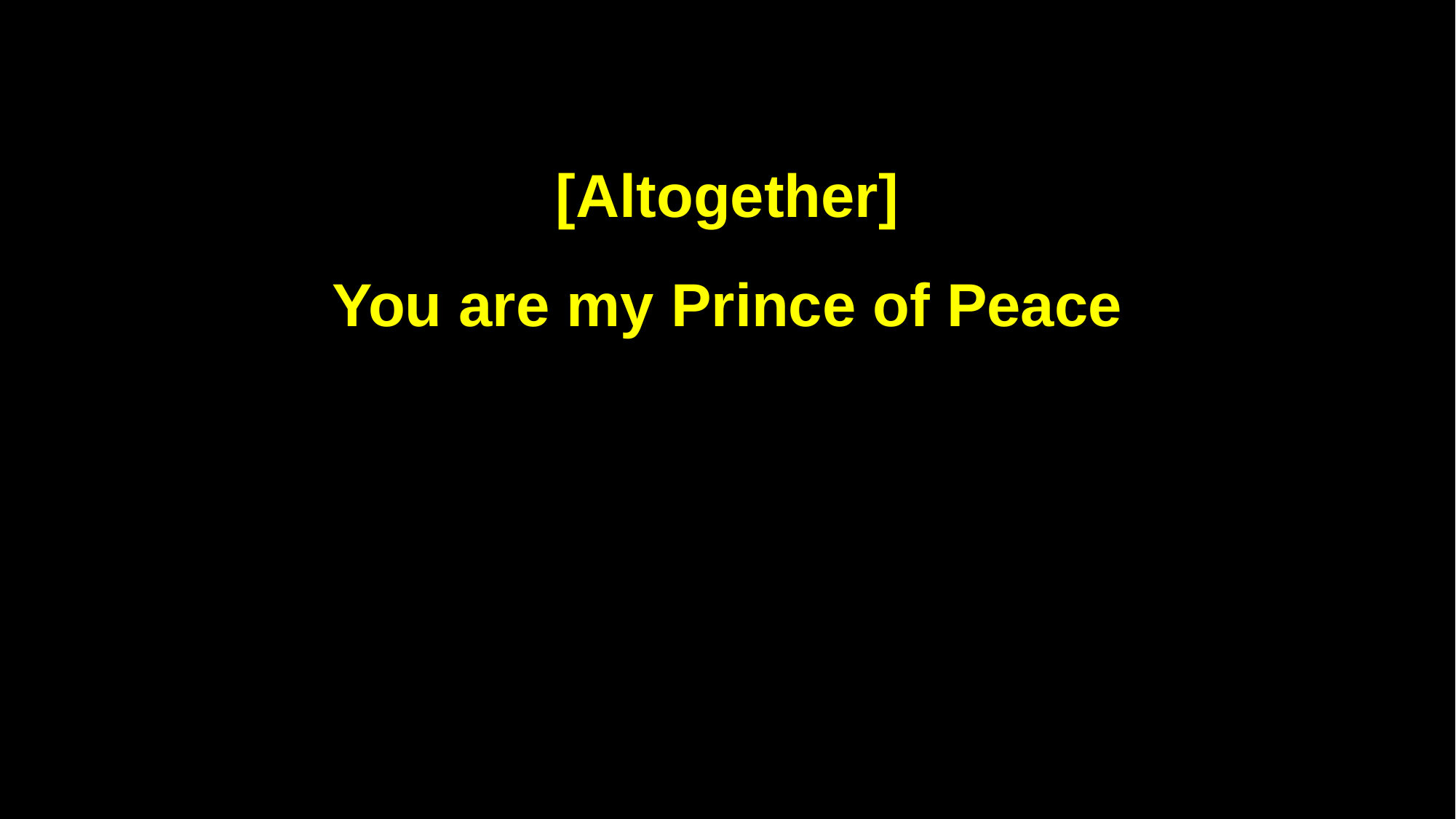

[Altogether]
You are my Prince of Peace